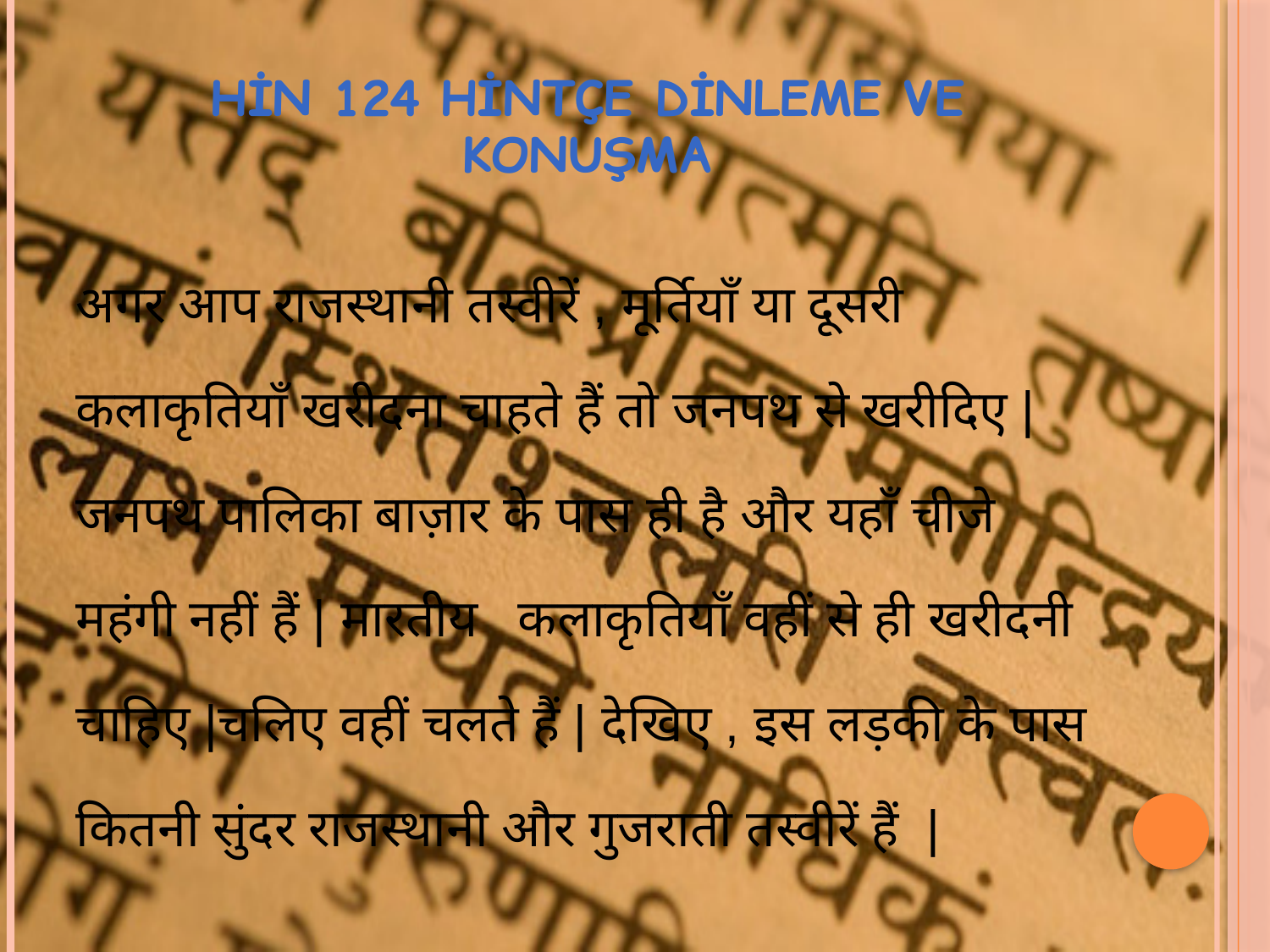

# HİN 124 Hintçe Dinleme ve Konuşma
अगर आप राजस्थानी तस्वीरें , मूर्तियाँ या दूसरी कलाकृतियाँ खरीदना चाहते हैं तो जनपथ से खरीदिए | जनपथ पालिका बाज़ार के पास ही है और यहाँ चीजे महंगी नहीं हैं | मारतीय   कलाकृतियाँ वहीं से ही खरीदनी चाहिए |चलिए वहीं चलते हैं | देखिए , इस लड़की के पास कितनी सुंदर राजस्थानी और गुजराती तस्वीरें हैं  |